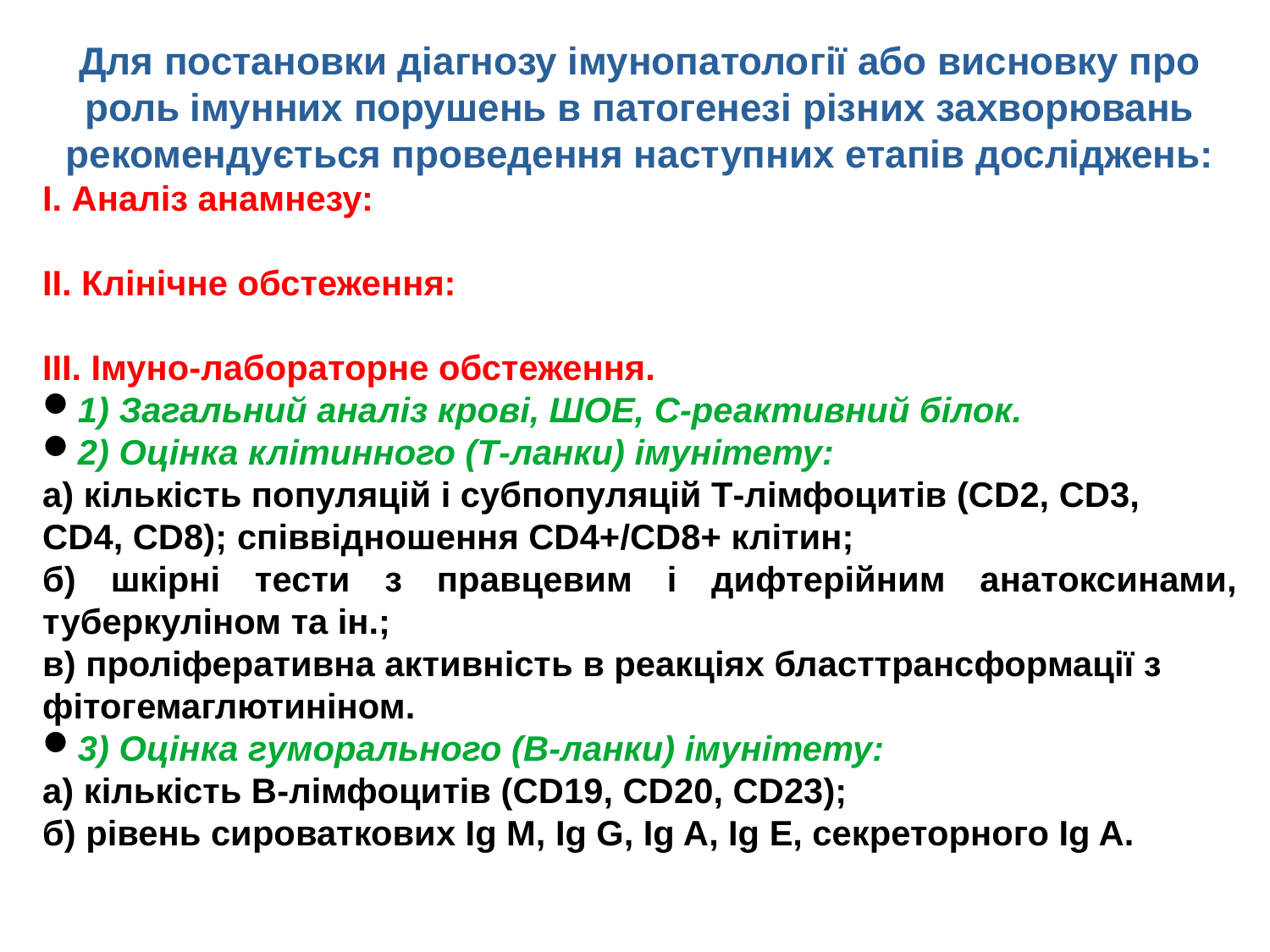

Для постановки діагнозу імунопатології або висновку про роль імунних порушень в патогенезі різних захворювань рекомендується проведення наступних етапів досліджень:
I. Аналіз анамнезу:

II. Клінічне обстеження:

III. Імуно-лабораторне обстеження.
1) Загальний аналіз крові, ШОЕ, С-реактивний білок.
2) Оцінка клітинного (Т-ланки) імунітету:
а) кількість популяцій і субпопуляцій Т-лімфоцитів (CD2, CD3,
CD4, CD8); співвідношення CD4+/CD8+ клітин;
б) шкірні тести з правцевим і дифтерійним анатоксинами, туберкуліном та ін.;
в) проліферативна активність в реакціях бласттрансформації з
фітогемаглютиніном.
3) Оцінка гуморального (В-ланки) імунітету:
а) кількість В-лімфоцитів (CD19, CD20, CD23);
б) рівень сироваткових Ig M, Ig G, Ig A, Ig E, секреторного Ig A.